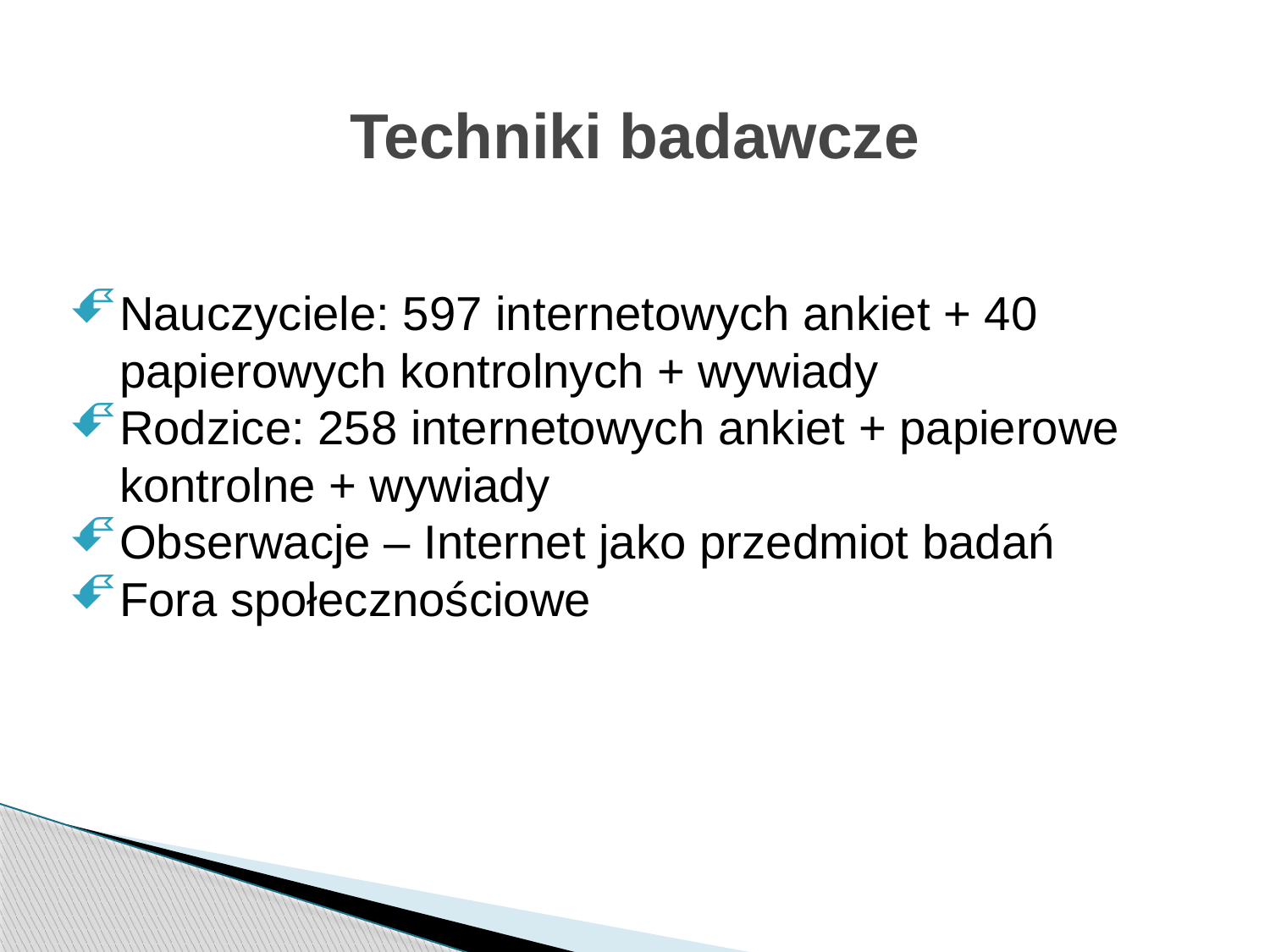

# Techniki badawcze

Nauczyciele: 597 internetowych ankiet + 40 papierowych kontrolnych + wywiady
Rodzice: 258 internetowych ankiet + papierowe kontrolne + wywiady
Obserwacje – Internet jako przedmiot badań
Fora społecznościowe